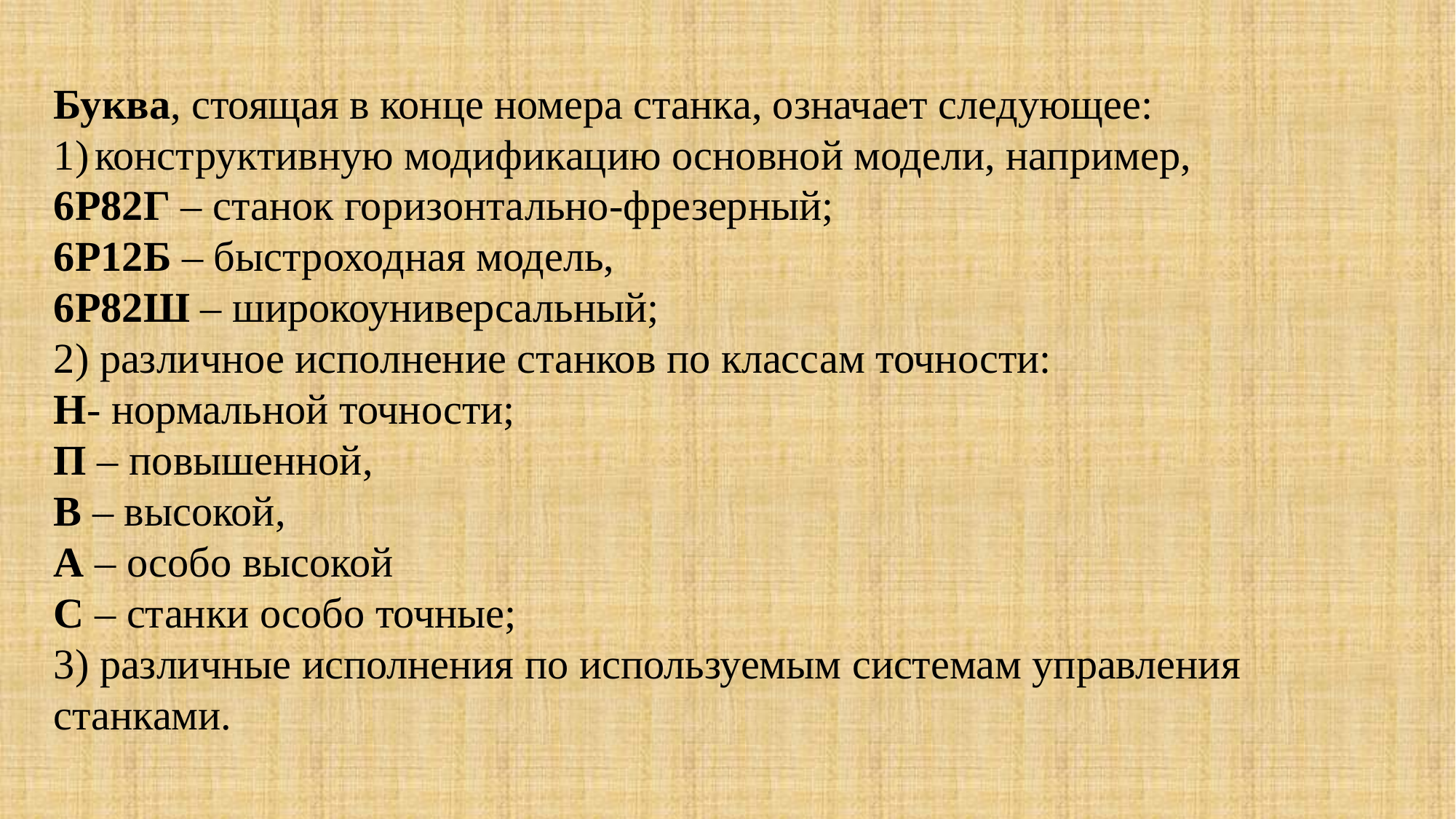

Буква, стоящая в конце номера станка, означает следующее:
конструктивную модификацию основной модели, например,
6Р82Г – станок горизонтально-фрезерный;
6Р12Б – быстроходная модель,
6Р82Ш – широкоуниверсальный;
2) различное исполнение станков по классам точности:
Н- нормальной точности;
П – повышенной,
В – высокой,
А – особо высокой
С – станки особо точные;
3) различные исполнения по используемым системам управления станками.